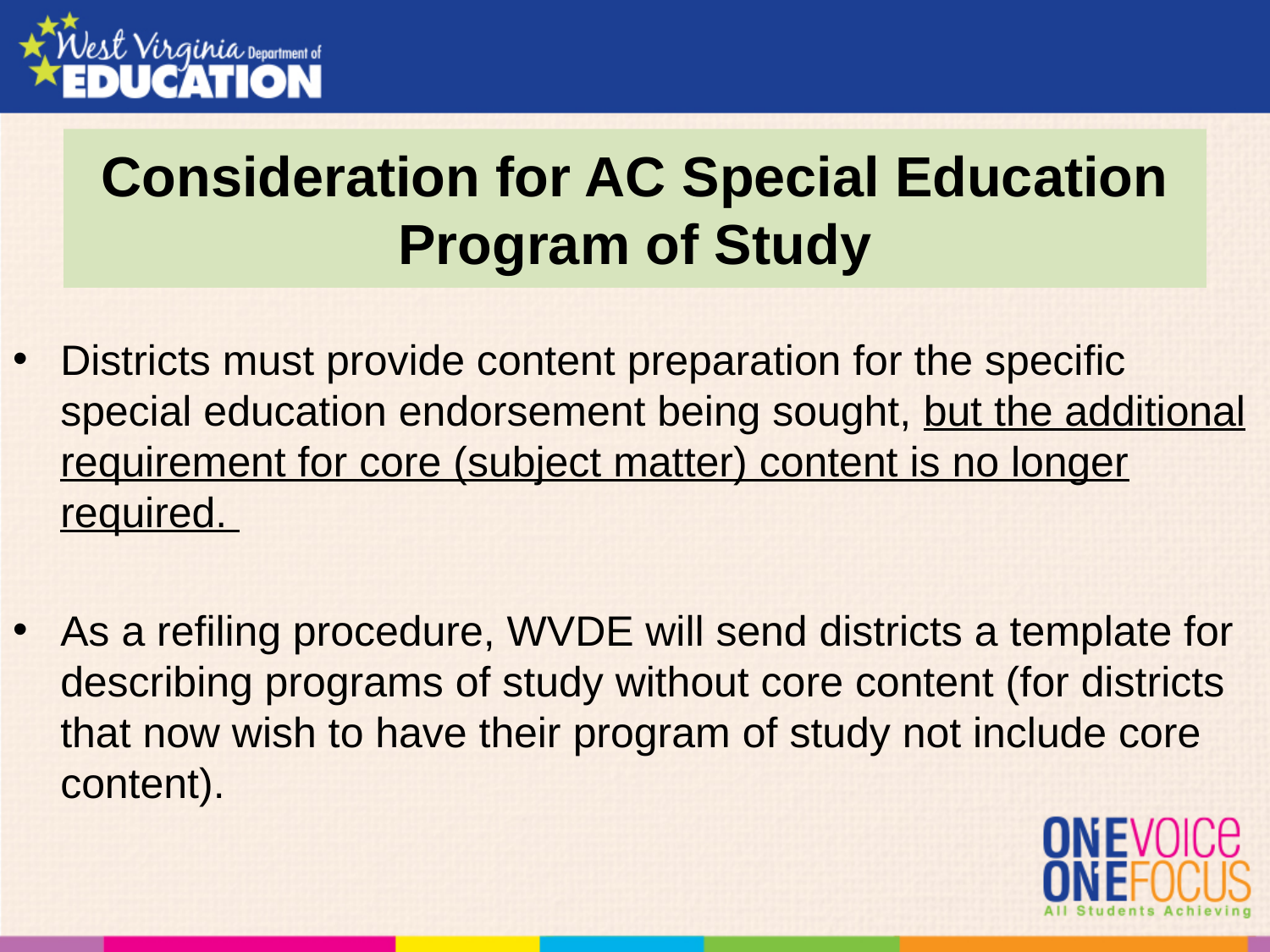

# Consideration for AC Special Education Program of Study
Districts must provide content preparation for the specific special education endorsement being sought, but the additional requirement for core (subject matter) content is no longer required.

As a refiling procedure, WVDE will send districts a template for describing programs of study without core content (for districts that now wish to have their program of study not include core content).